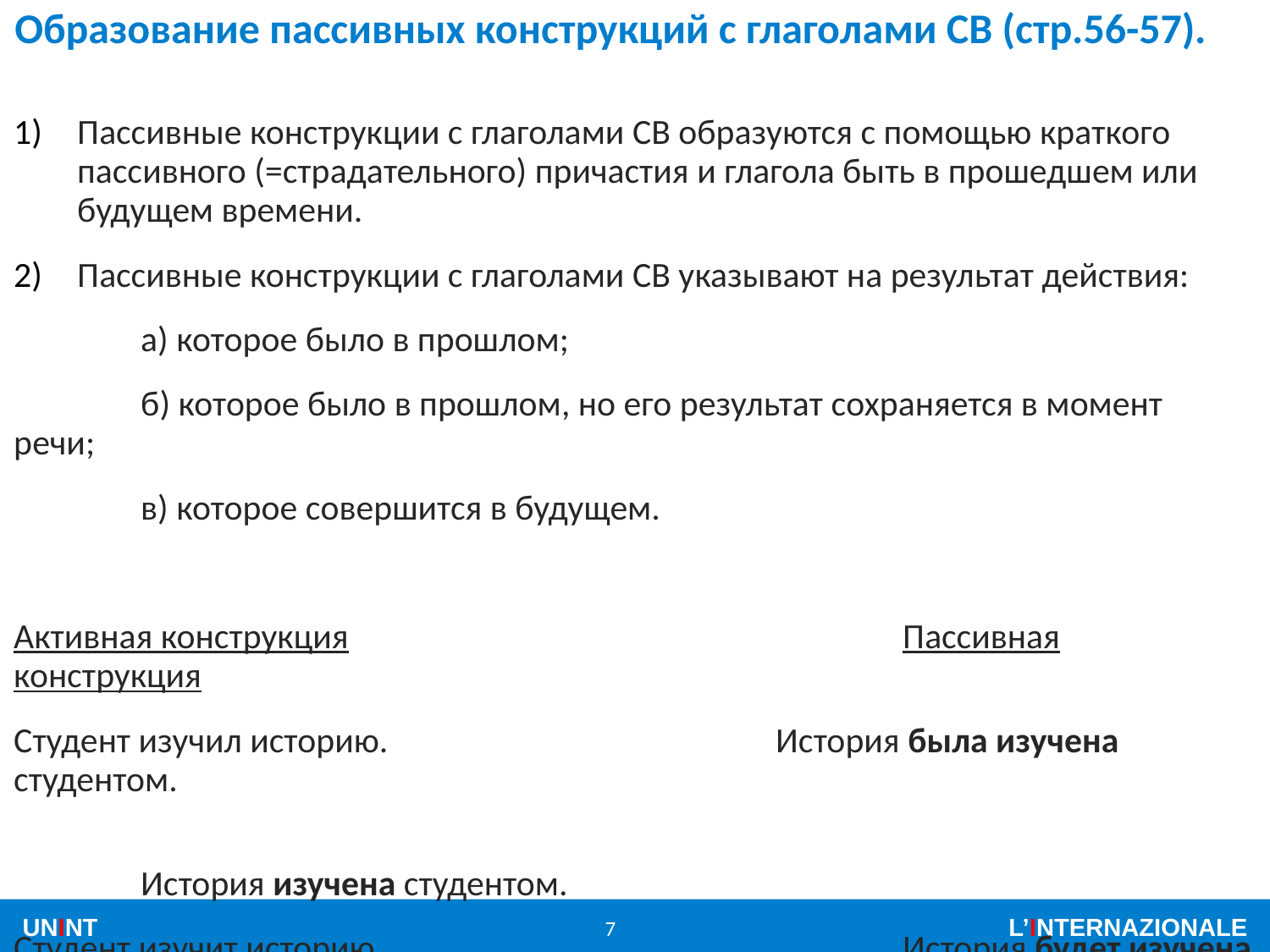

# Образование пассивных конструкций с глаголами СВ (стр.56-57).
Пассивные конструкции с глаголами СВ образуются с помощью краткого пассивного (=страдательного) причастия и глагола быть в прошедшем или будущем времени.
Пассивные конструкции с глаголами СВ указывают на результат действия:
	а) которое было в прошлом;
	б) которое было в прошлом, но его результат сохраняется в момент речи;
	в) которое совершится в будущем.

Активная конструкция					Пассивная конструкция
Студент изучил историю.				История была изучена студентом.
										История изучена студентом.
Студент изучит историю.					История будет изучена студентом.

7